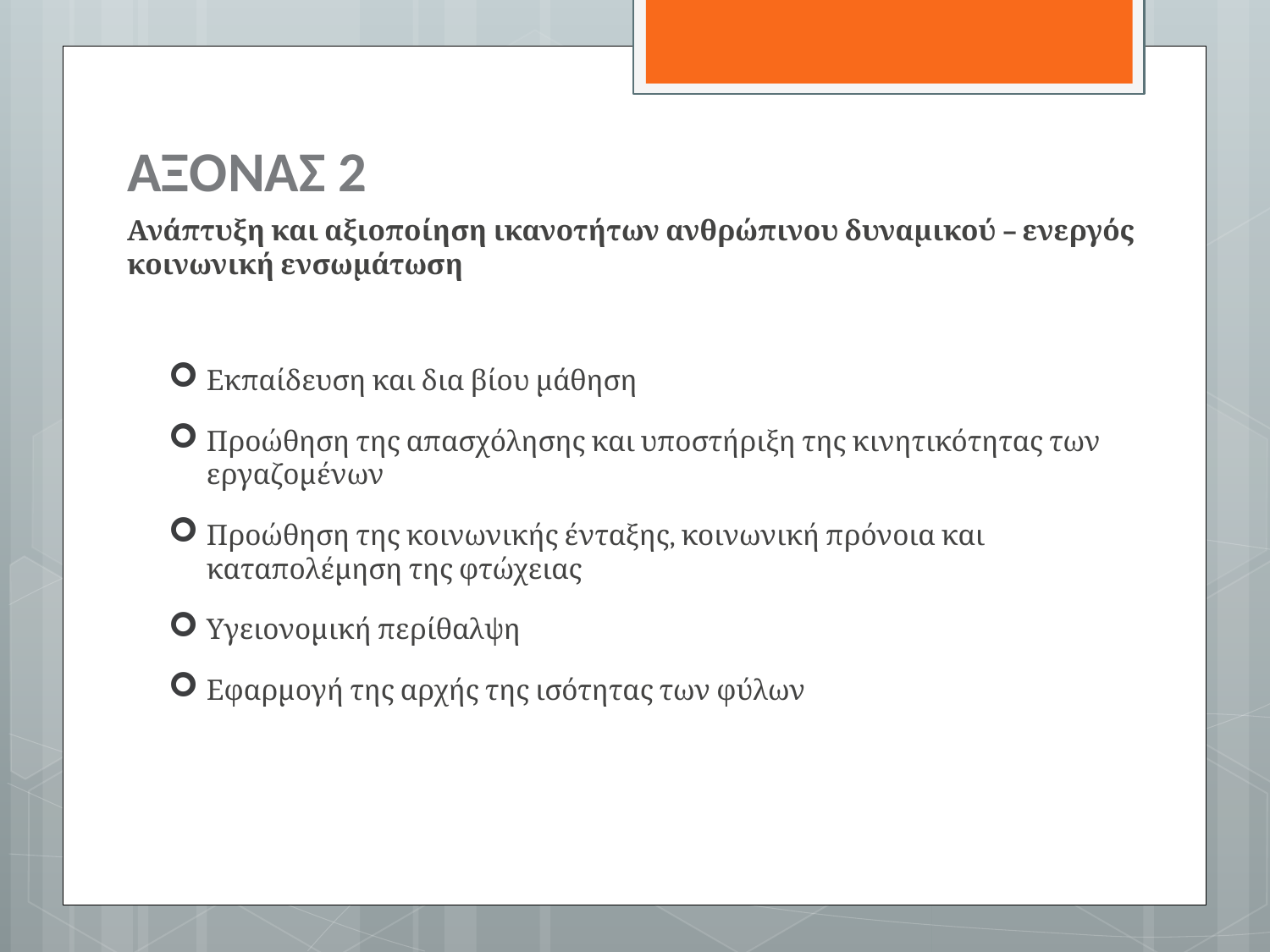

# ΑΞΟΝΑΣ 2
Ανάπτυξη και αξιοποίηση ικανοτήτων ανθρώπινου δυναμικού – ενεργός κοινωνική ενσωμάτωση

Εκπαίδευση και δια βίου μάθηση
Προώθηση της απασχόλησης και υποστήριξη της κινητικότητας των εργαζομένων
Προώθηση της κοινωνικής ένταξης, κοινωνική πρόνοια και καταπολέμηση της φτώχειας
Υγειονομική περίθαλψη
Εφαρμογή της αρχής της ισότητας των φύλων